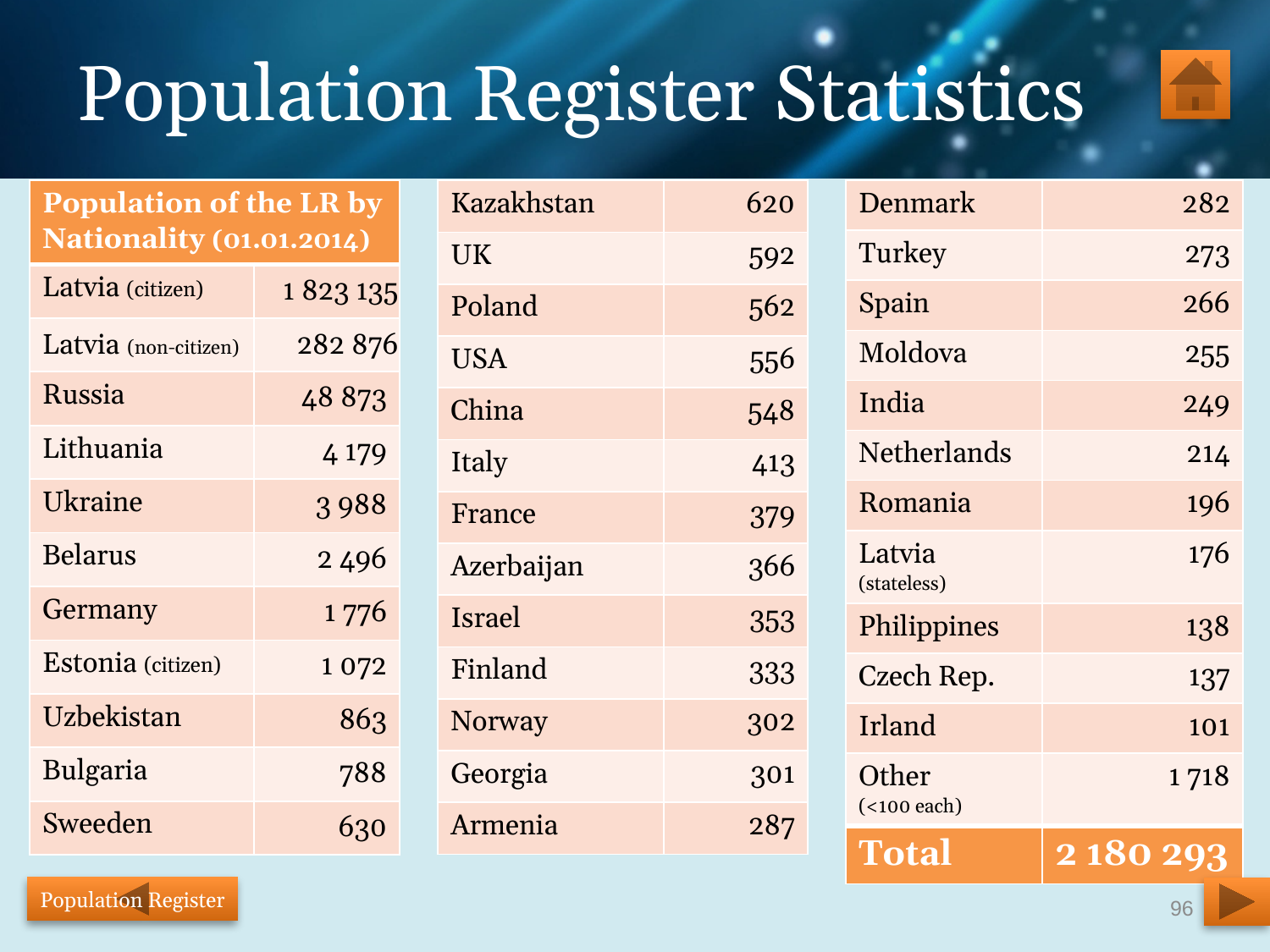

# Population Register Statistics

| Denmark | 282 |
| --- | --- |
| Turkey | 273 |
| Spain | 266 |
| Moldova | 255 |
| India | 249 |
| Netherlands | 214 |
| Romania | 196 |
| Latvia (stateless) | 176 |
| Philippines | 138 |
| Czech Rep. | 137 |
| Irland | 101 |
| Other (<100 each) | 1 718 |
| Total | 2 180 293 |
| Kazakhstan | 620 |
| --- | --- |
| UK | 592 |
| Poland | 562 |
| USA | 556 |
| China | 548 |
| Italy | 413 |
| France | 379 |
| Azerbaijan | 366 |
| Israel | 353 |
| Finland | 333 |
| Norway | 302 |
| Georgia | 301 |
| Armenia | 287 |
| Population of the LR by Nationality (01.01.2014) |  |
| --- | --- |
| Latvia (citizen) | 1 823 135 |
| Latvia (non-citizen) | 282 876 |
| Russia | 48 873 |
| Lithuania | 4 179 |
| Ukraine | 3 988 |
| Belarus | 2 496 |
| Germany | 1 776 |
| Estonia (citizen) | 1 072 |
| Uzbekistan | 863 |
| Bulgaria | 788 |
| Sweeden | 630 |
Population Register

96